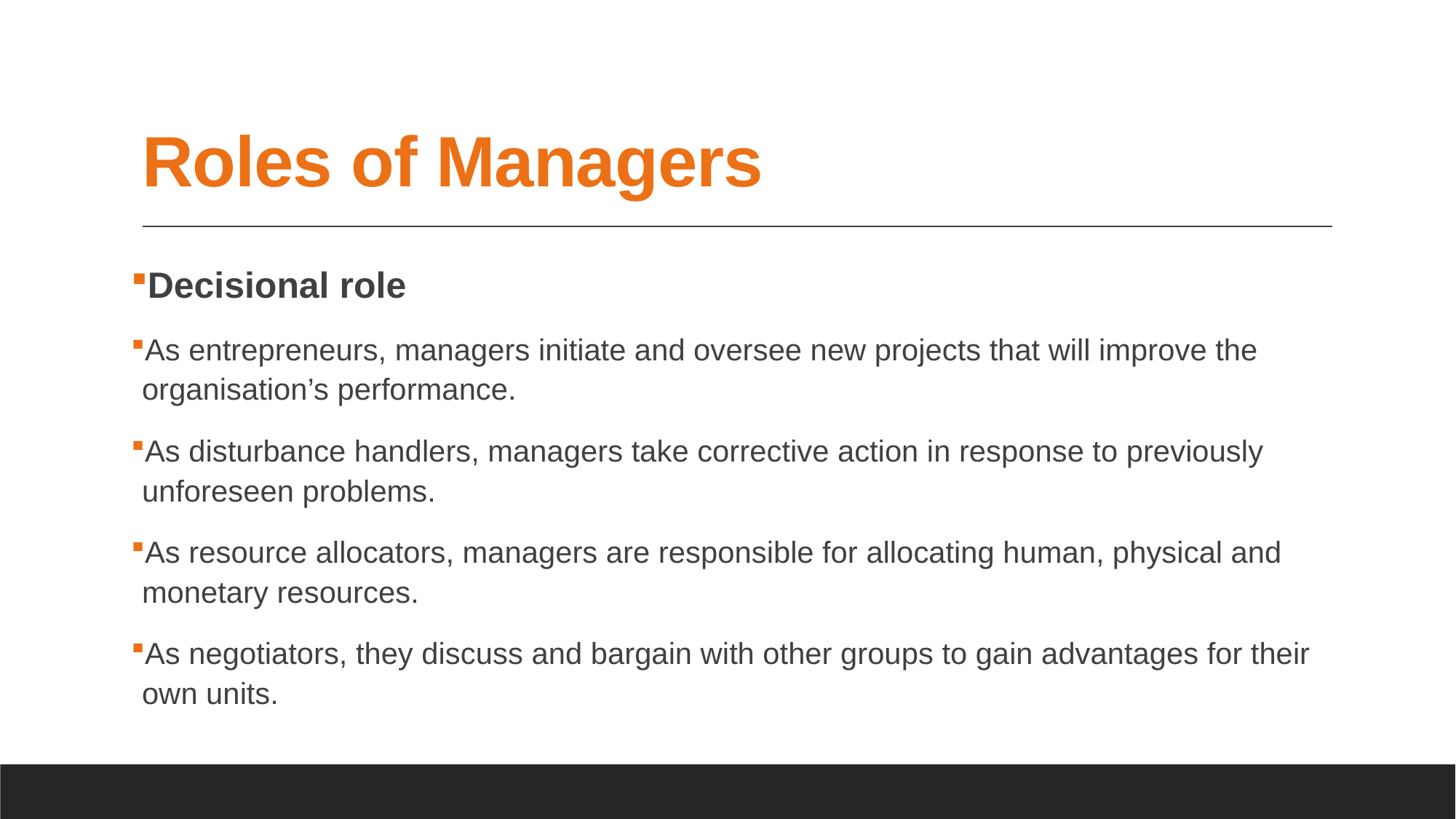

# Roles of Managers
Decisional role
As entrepreneurs, managers initiate and oversee new projects that will improve the organisation’s performance.
As disturbance handlers, managers take corrective action in response to previously unforeseen problems.
As resource allocators, managers are responsible for allocating human, physical and monetary resources.
As negotiators, they discuss and bargain with other groups to gain advantages for their own units.